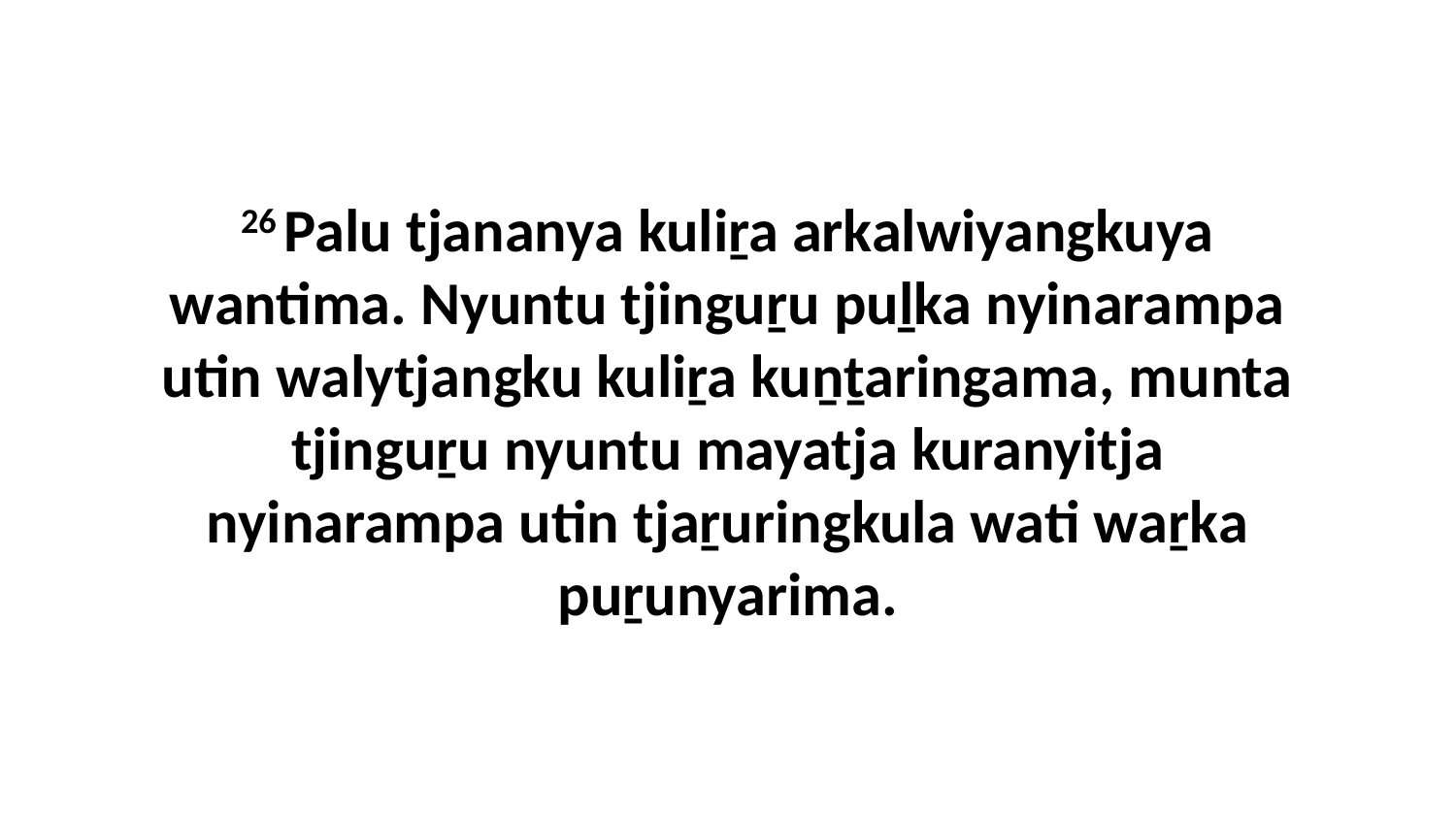

26 Palu tjananya kuliṟa arkalwiyangkuya wantima. Nyuntu tjinguṟu puḻka nyinarampa utin walytjangku kuliṟa kuṉṯaringama, munta tjinguṟu nyuntu mayatja kuranyitja nyinarampa utin tjaṟuringkula wati waṟka puṟunyarima.